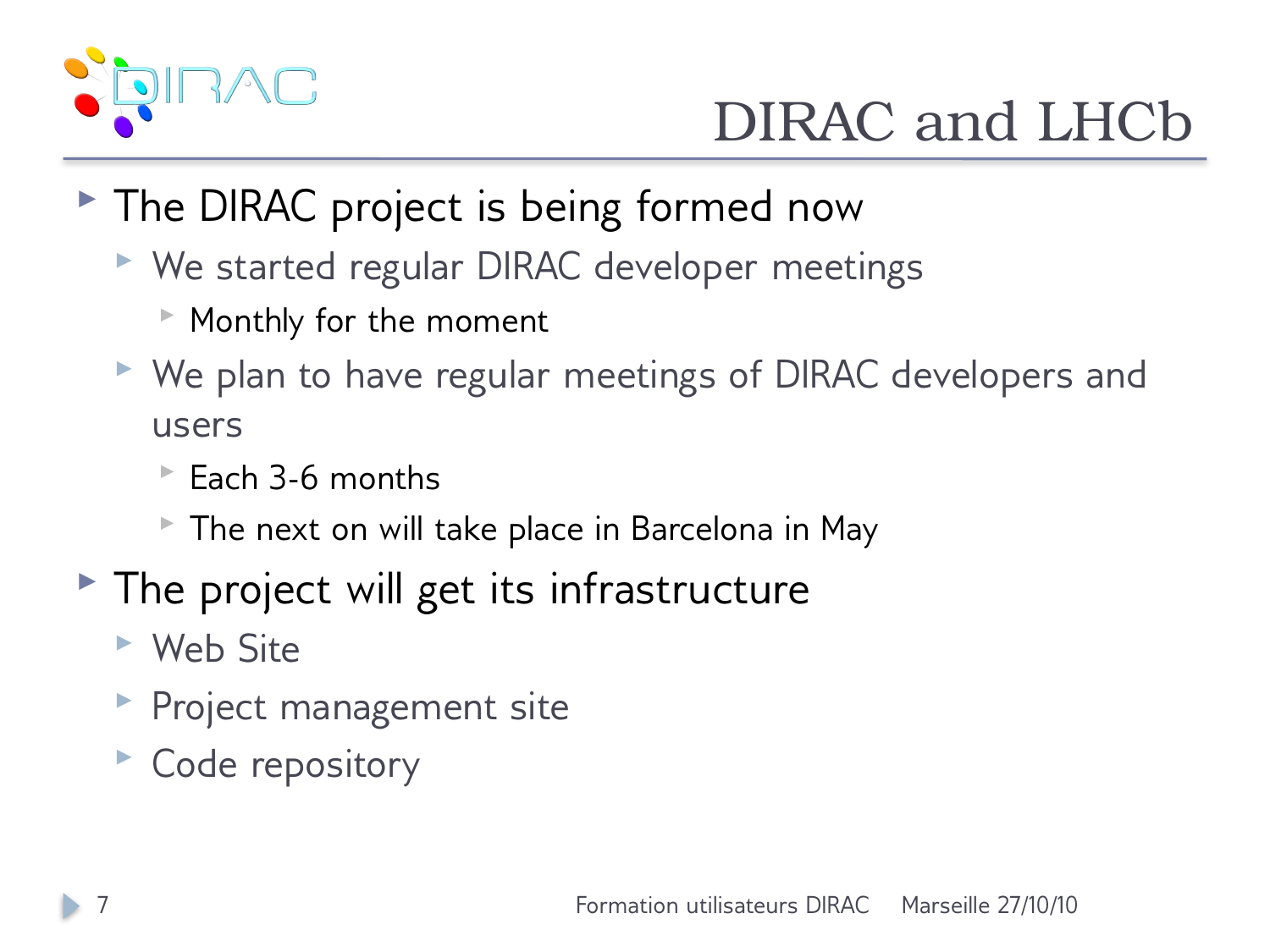

# DIRAC and LHCb
The DIRAC project is being formed now
We started regular DIRAC developer meetings
Monthly for the moment
We plan to have regular meetings of DIRAC developers and users
Each 3-6 months
The next on will take place in Barcelona in May
The project will get its infrastructure
Web Site
Project management site
Code repository
7
Formation utilisateurs DIRAC
Marseille 27/10/10